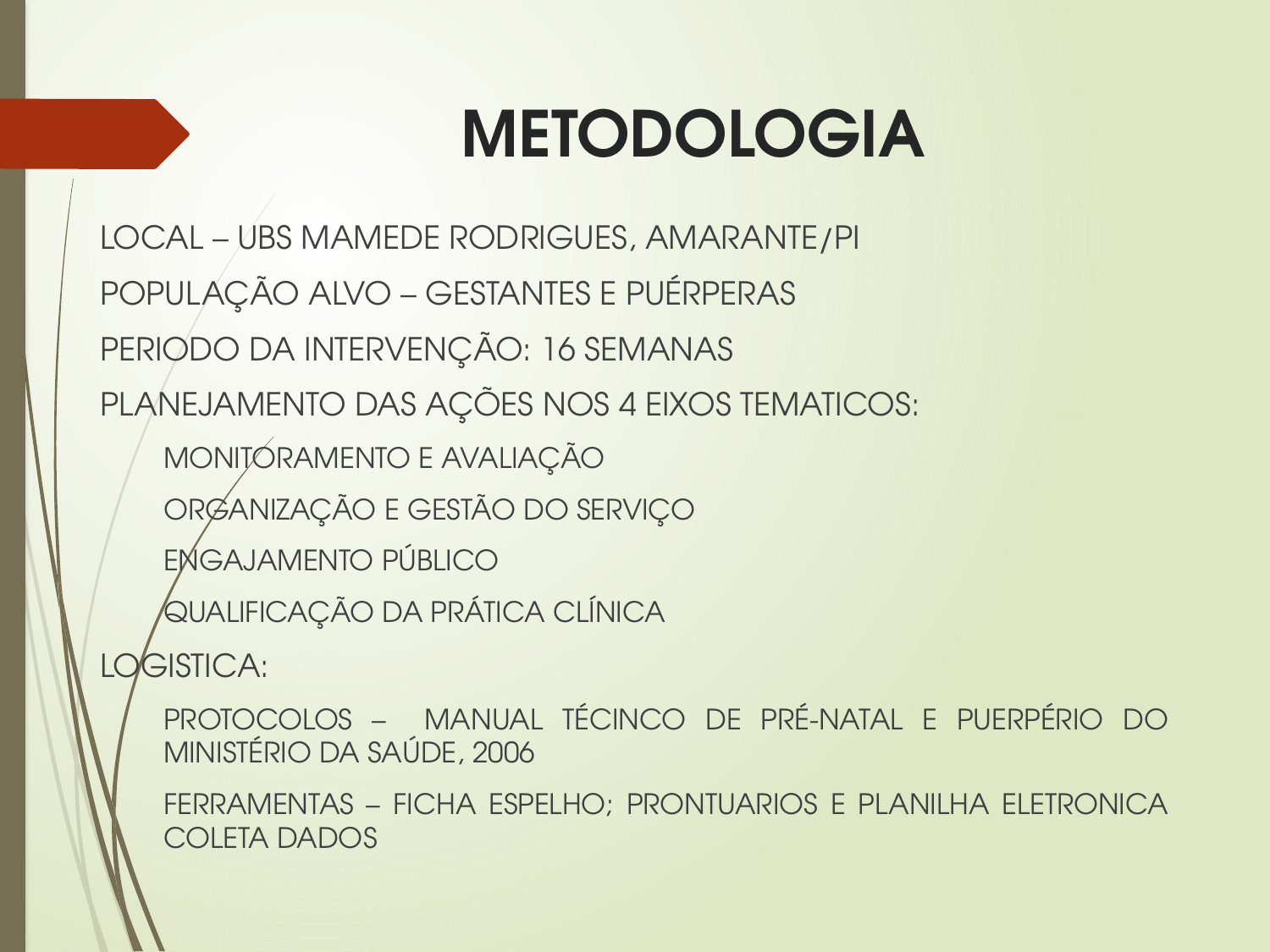

# METODOLOGIA
LOCAL – UBS MAMEDE RODRIGUES, AMARANTE/PI
POPULAÇÃO ALVO – GESTANTES E PUÉRPERAS
PERIODO DA INTERVENÇÃO: 16 SEMANAS
PLANEJAMENTO DAS AÇÕES NOS 4 EIXOS TEMATICOS:
MONITORAMENTO E AVALIAÇÃO
ORGANIZAÇÃO E GESTÃO DO SERVIÇO
ENGAJAMENTO PÚBLICO
QUALIFICAÇÃO DA PRÁTICA CLÍNICA
LOGISTICA:
PROTOCOLOS –  MANUAL TÉCINCO DE PRÉ-NATAL E PUERPÉRIO DO MINISTÉRIO DA SAÚDE, 2006
FERRAMENTAS – FICHA ESPELHO; PRONTUARIOS E PLANILHA ELETRONICA COLETA DADOS